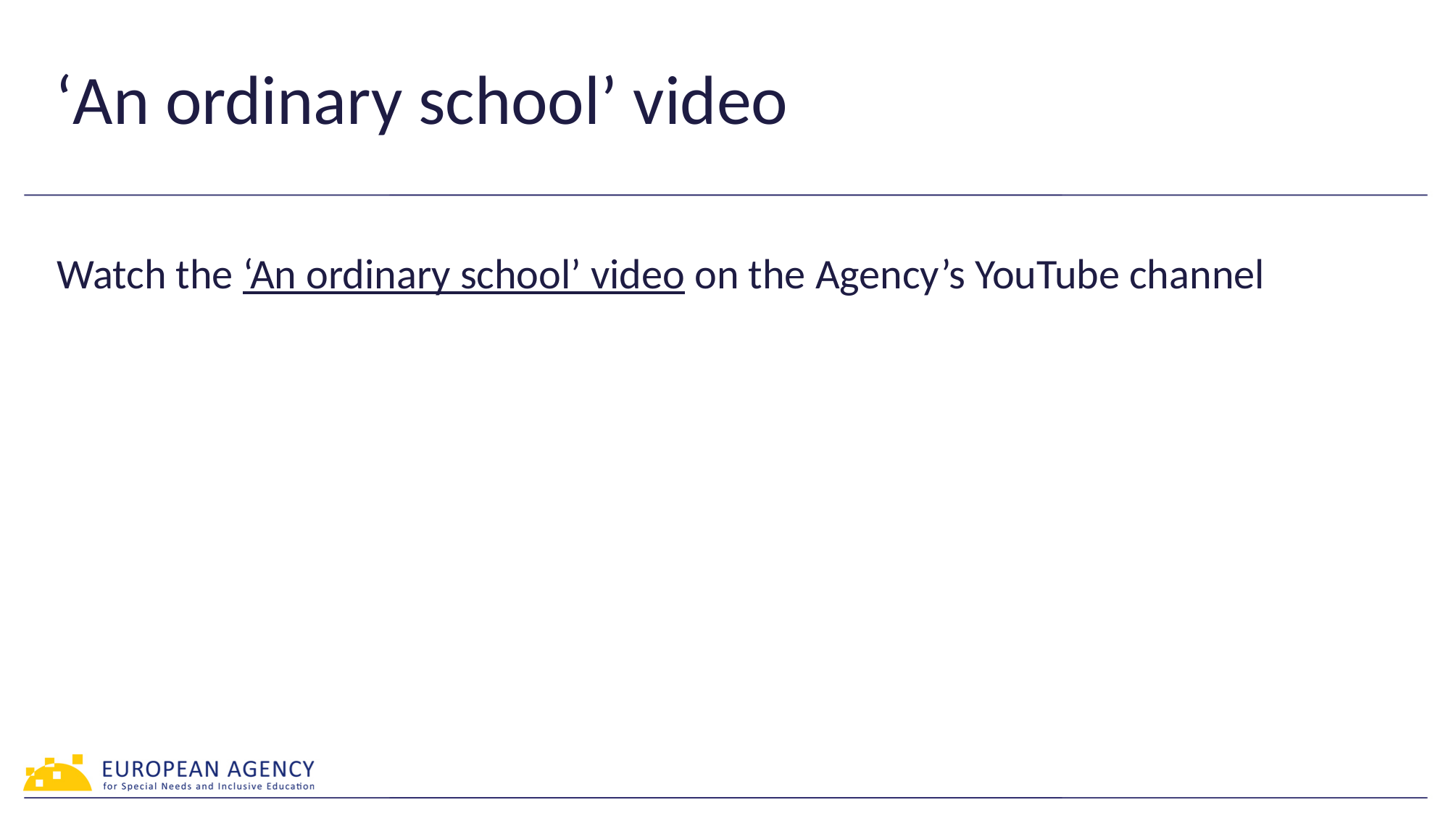

# ‘An ordinary school’ video
Watch the ‘An ordinary school’ video on the Agency’s YouTube channel